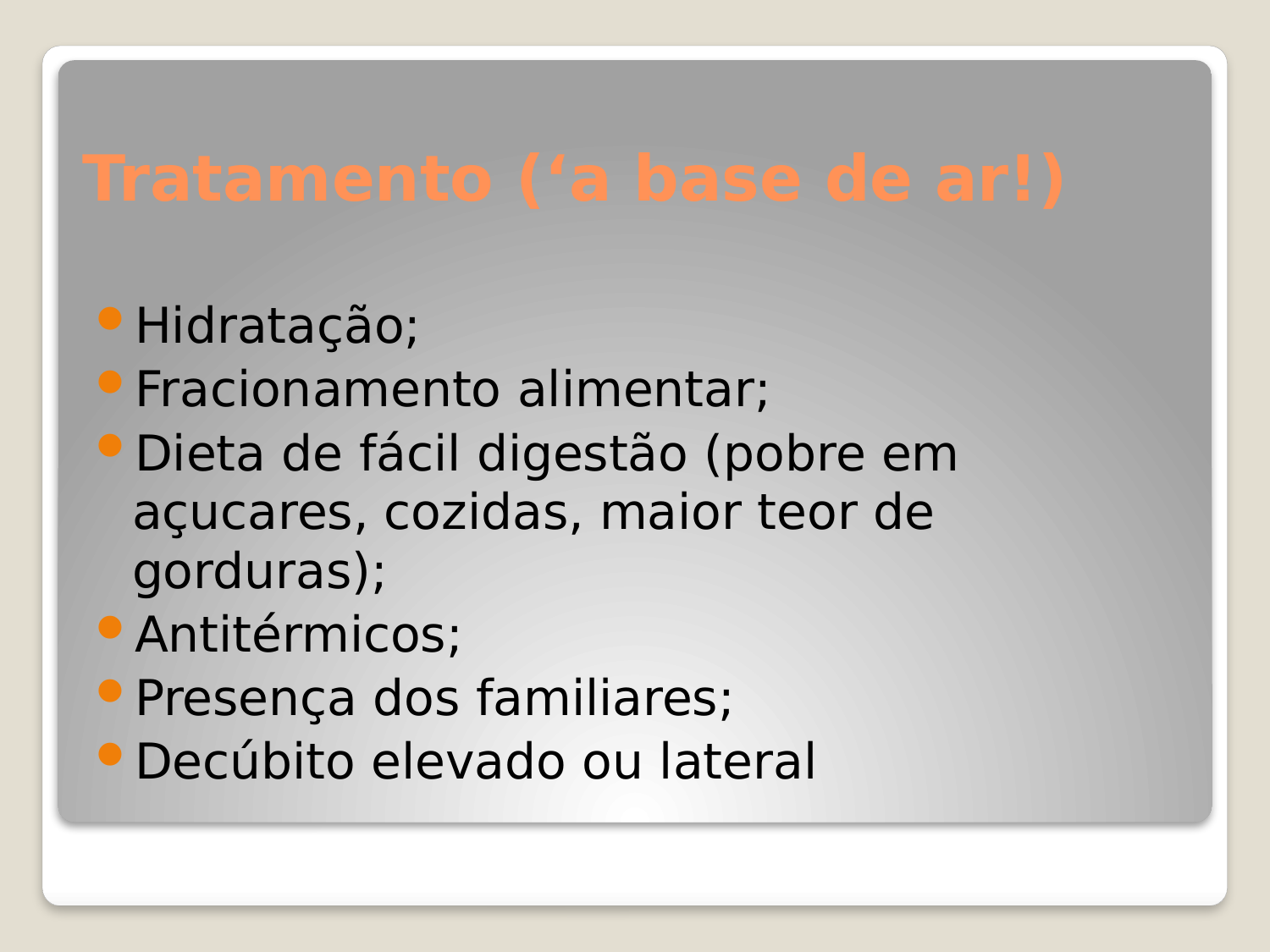

# Tratamento (‘a base de ar!)
Hidratação;
Fracionamento alimentar;
Dieta de fácil digestão (pobre em açucares, cozidas, maior teor de gorduras);
Antitérmicos;
Presença dos familiares;
Decúbito elevado ou lateral